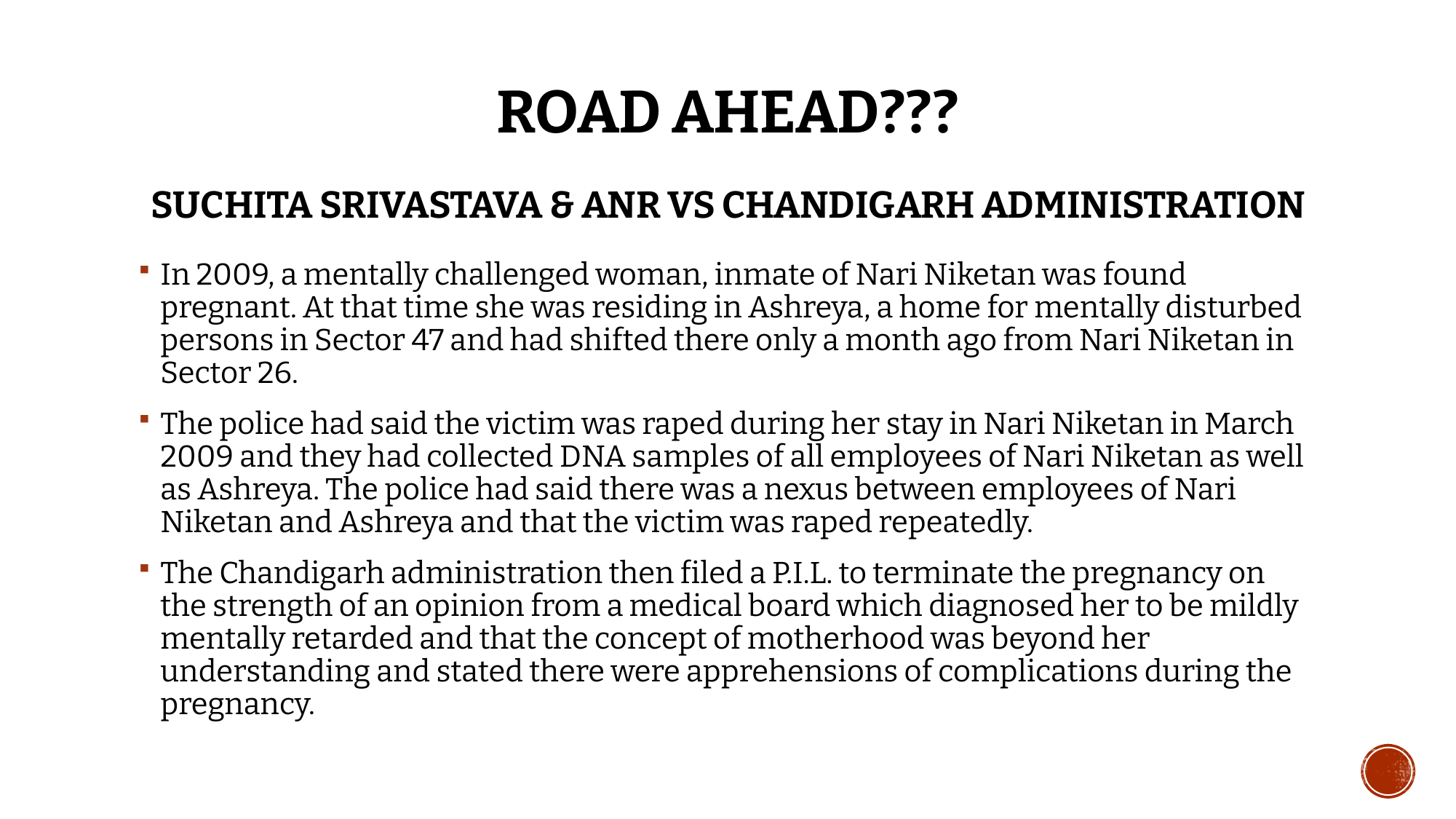

# ROAD AHEAD??? Suchita Srivastava & Anr vs Chandigarh Administration
In 2009, a mentally challenged woman, inmate of Nari Niketan was found pregnant. At that time she was residing in Ashreya, a home for mentally disturbed persons in Sector 47 and had shifted there only a month ago from Nari Niketan in Sector 26.
The police had said the victim was raped during her stay in Nari Niketan in March 2009 and they had collected DNA samples of all employees of Nari Niketan as well as Ashreya. The police had said there was a nexus between employees of Nari Niketan and Ashreya and that the victim was raped repeatedly.
The Chandigarh administration then filed a P.I.L. to terminate the pregnancy on the strength of an opinion from a medical board which diagnosed her to be mildly mentally retarded and that the concept of motherhood was beyond her understanding and stated there were apprehensions of complications during the pregnancy.